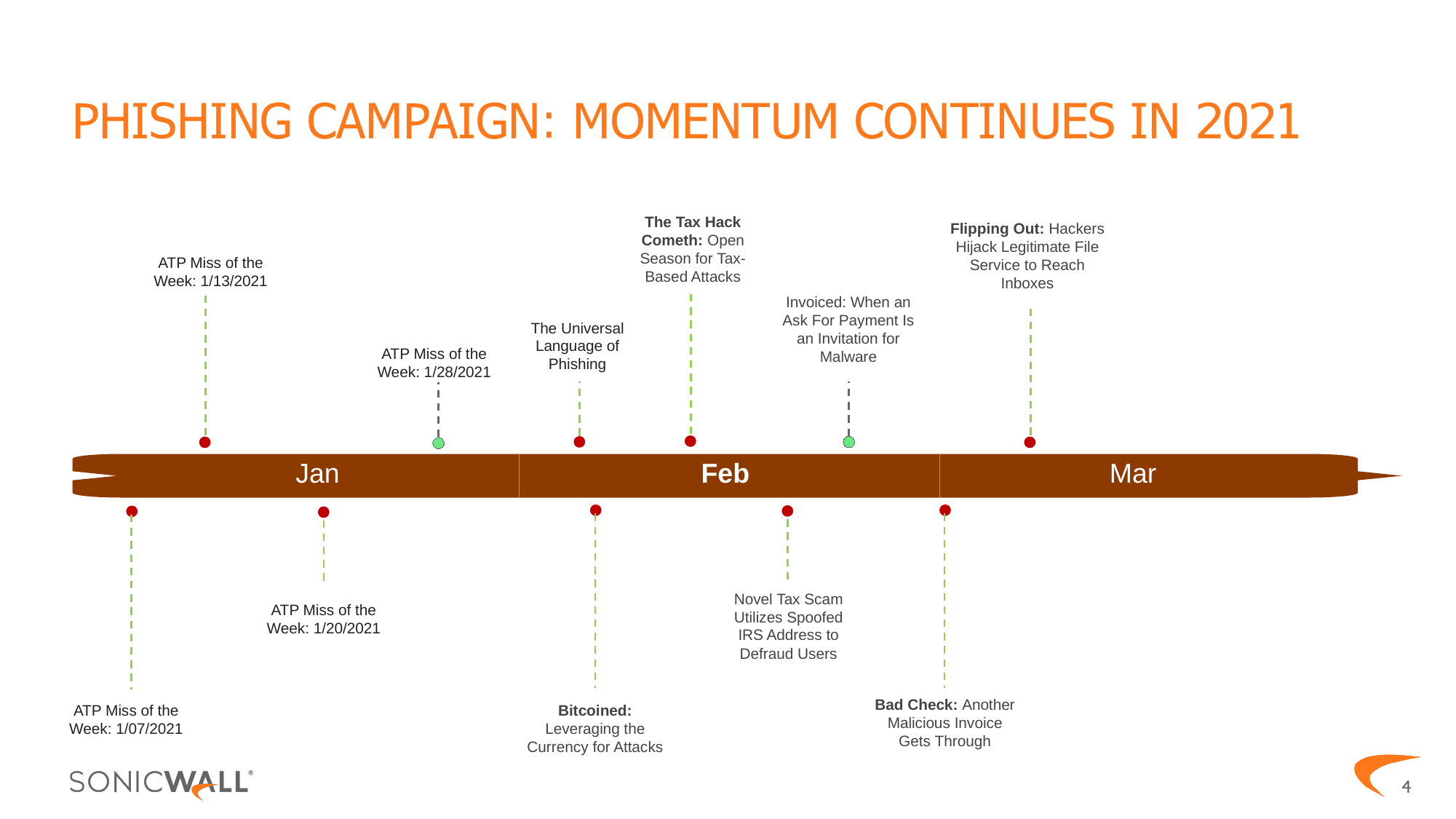

# Phishing Campaign: Momentum continues in 2021
The Tax Hack Cometh: Open Season for Tax-Based Attacks
Flipping Out: Hackers Hijack Legitimate File Service to Reach Inboxes
ATP Miss of the Week: 1/13/2021
Invoiced: When an Ask For Payment Is an Invitation for Malware

The Universal Language of Phishing
ATP Miss of the Week: 1/28/2021

| Jan | Feb | Mar |
| --- | --- | --- |

Novel Tax Scam Utilizes Spoofed IRS Address to Defraud Users
ATP Miss of the Week: 1/20/2021
Bad Check: Another Malicious Invoice Gets Through
ATP Miss of the Week: 1/07/2021
Bitcoined: Leveraging the Currency for Attacks
4